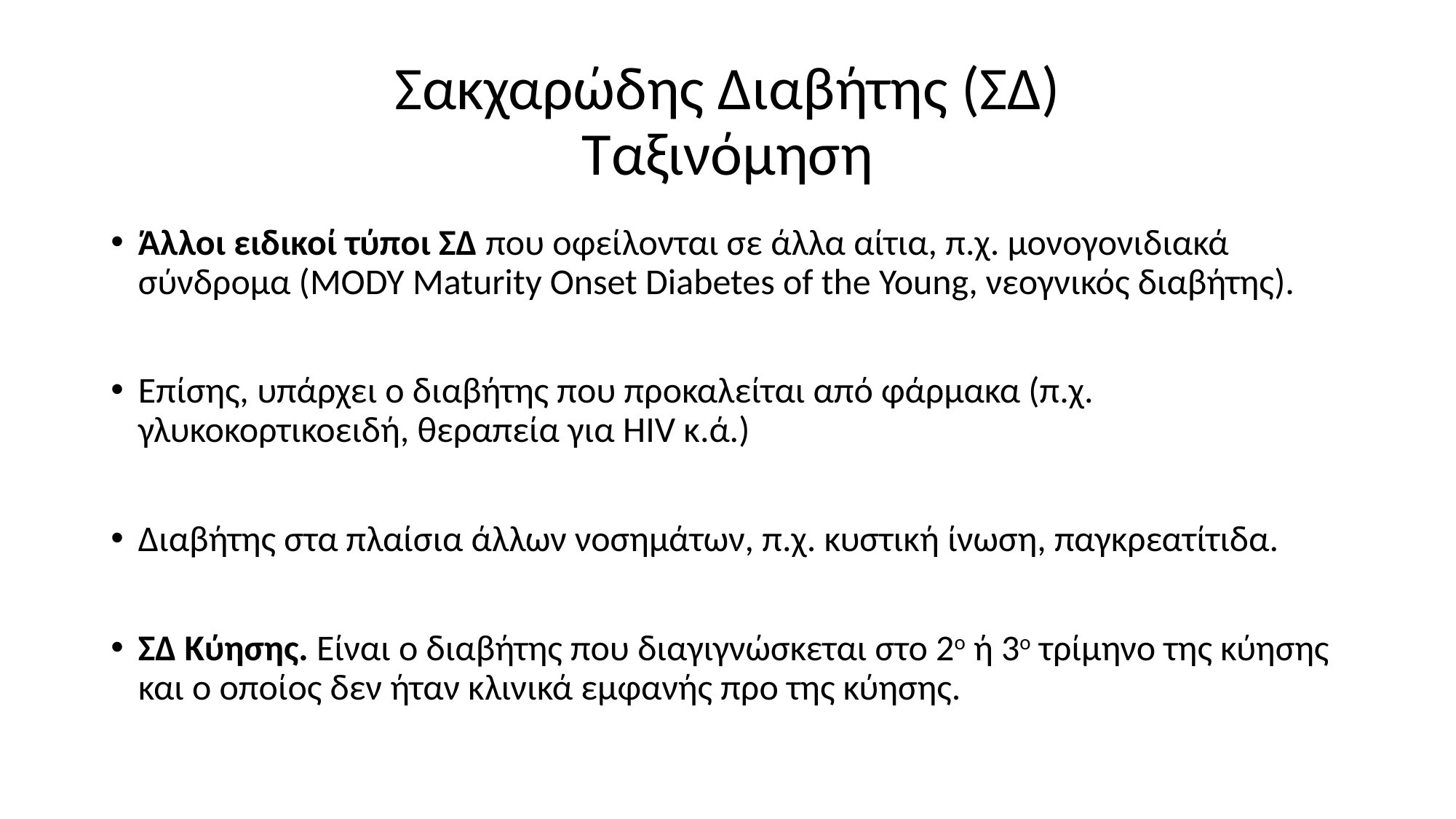

# Σακχαρώδης Διαβήτης (ΣΔ) Ταξινόμηση
Άλλοι ειδικοί τύποι ΣΔ που οφείλονται σε άλλα αίτια, π.χ. μονογονιδιακά σύνδρομα (MODY Maturity Onset Diabetes of the Young, νεογνικός διαβήτης).

Επίσης, υπάρχει ο διαβήτης που προκαλείται από φάρμακα (π.χ. γλυκοκορτικοειδή, θεραπεία για HIV κ.ά.)

Διαβήτης στα πλαίσια άλλων νοσημάτων, π.χ. κυστική ίνωση, παγκρεατίτιδα.

ΣΔ Κύησης. Είναι ο διαβήτης που διαγιγνώσκεται στο 2ο ή 3ο τρίμηνο της κύησης και ο οποίος δεν ήταν κλινικά εμφανής προ της κύησης.